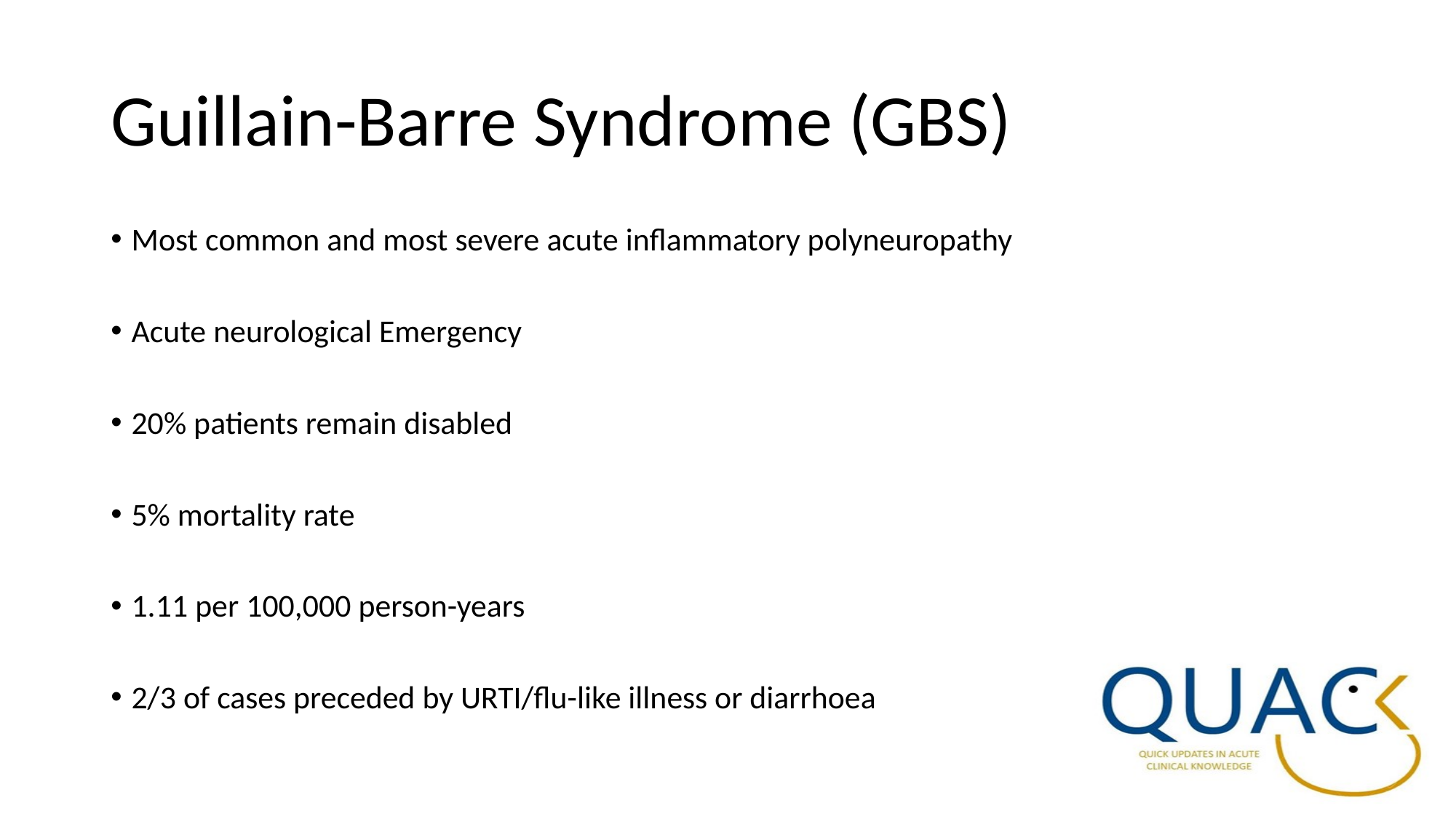

# Guillain-Barre Syndrome (GBS)
Most common and most severe acute inflammatory polyneuropathy

Acute neurological Emergency

20% patients remain disabled

5% mortality rate

1.11 per 100,000 person-years

2/3 of cases preceded by URTI/flu-like illness or diarrhoea